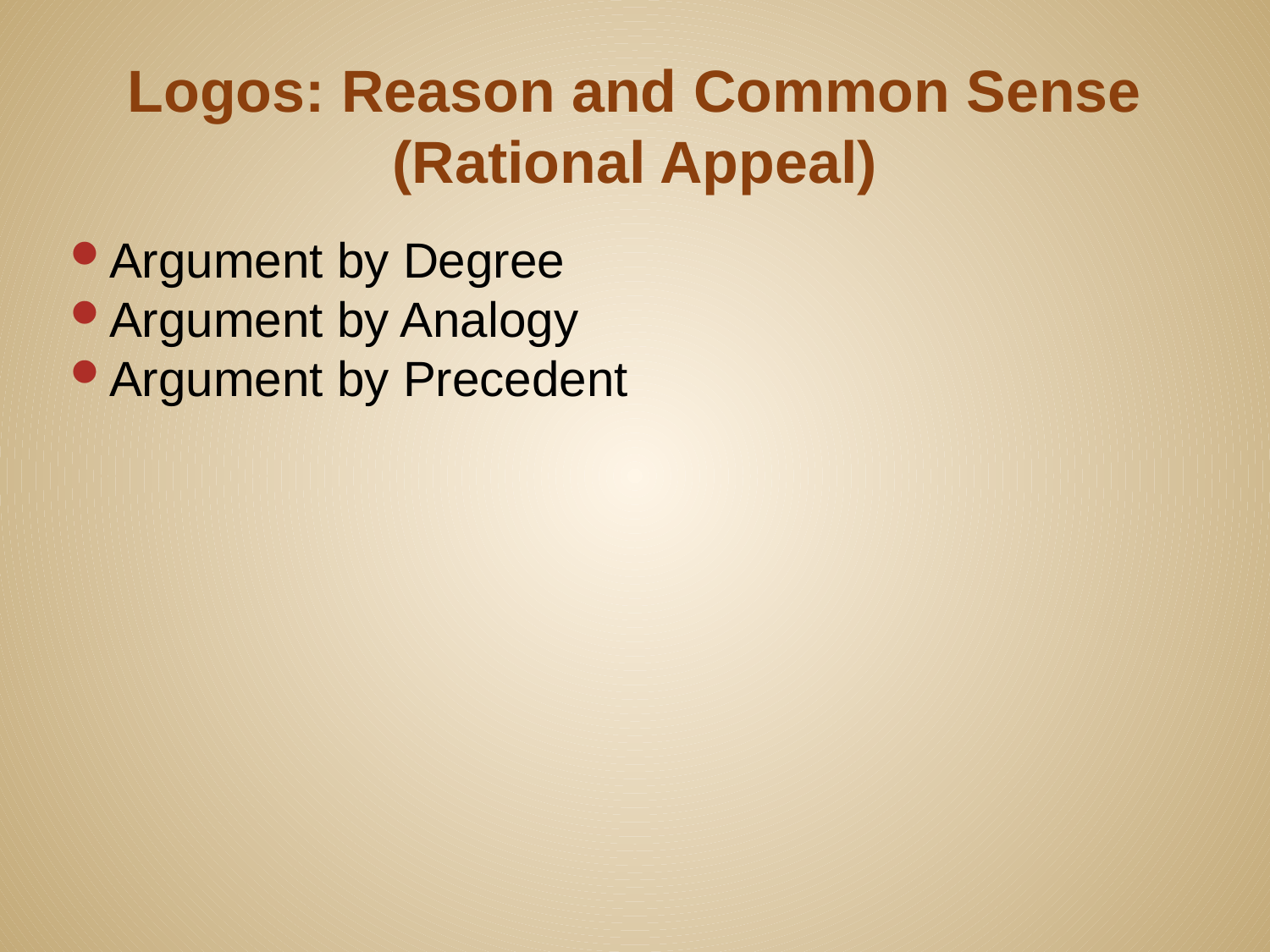

# Logos: Reason and Common Sense (Rational Appeal)
Argument by Degree
Argument by Analogy
Argument by Precedent